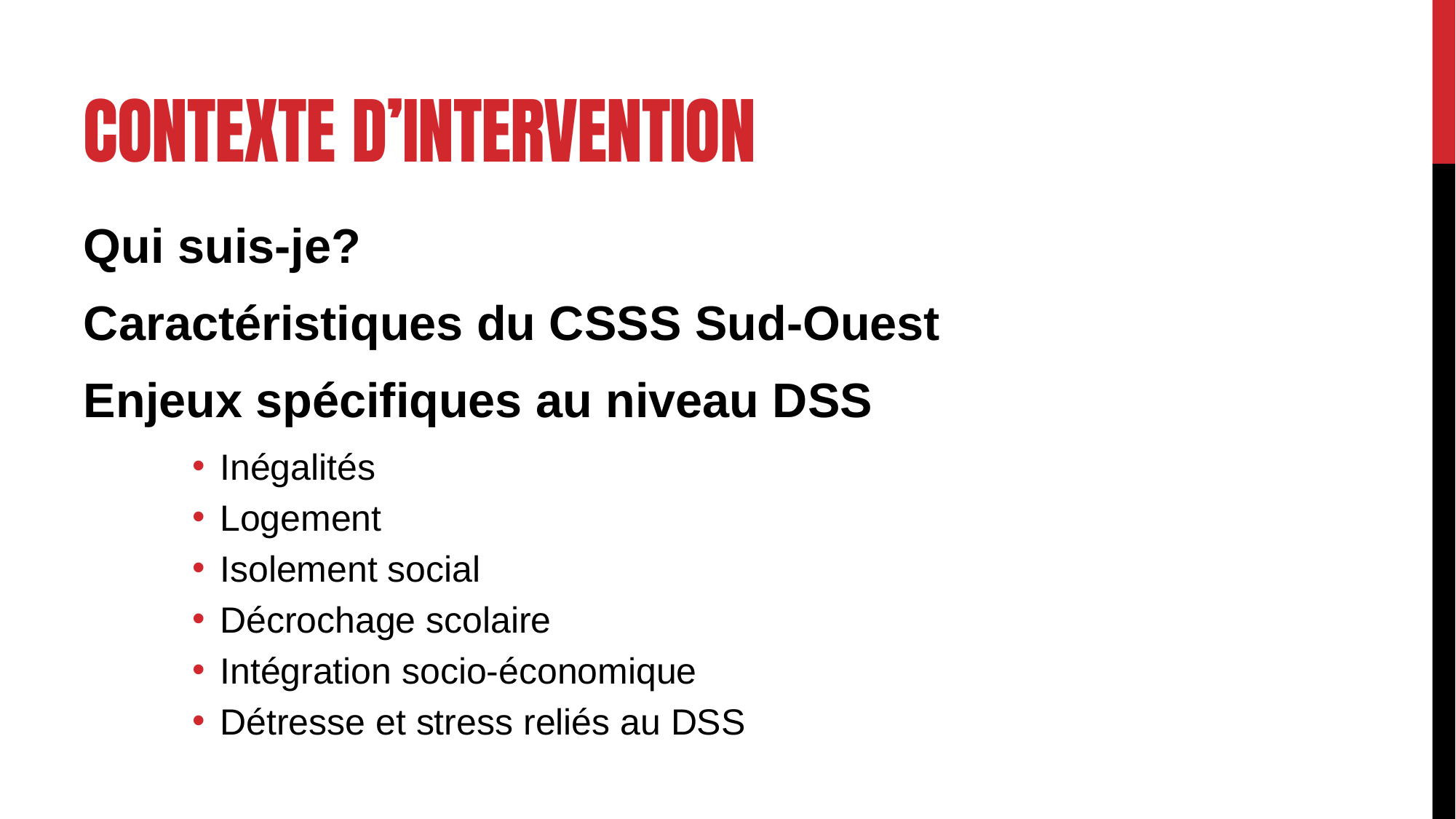

# Contexte d’intervention
Qui suis-je?
Caractéristiques du CSSS Sud-Ouest
Enjeux spécifiques au niveau DSS
Inégalités
Logement
Isolement social
Décrochage scolaire
Intégration socio-économique
Détresse et stress reliés au DSS